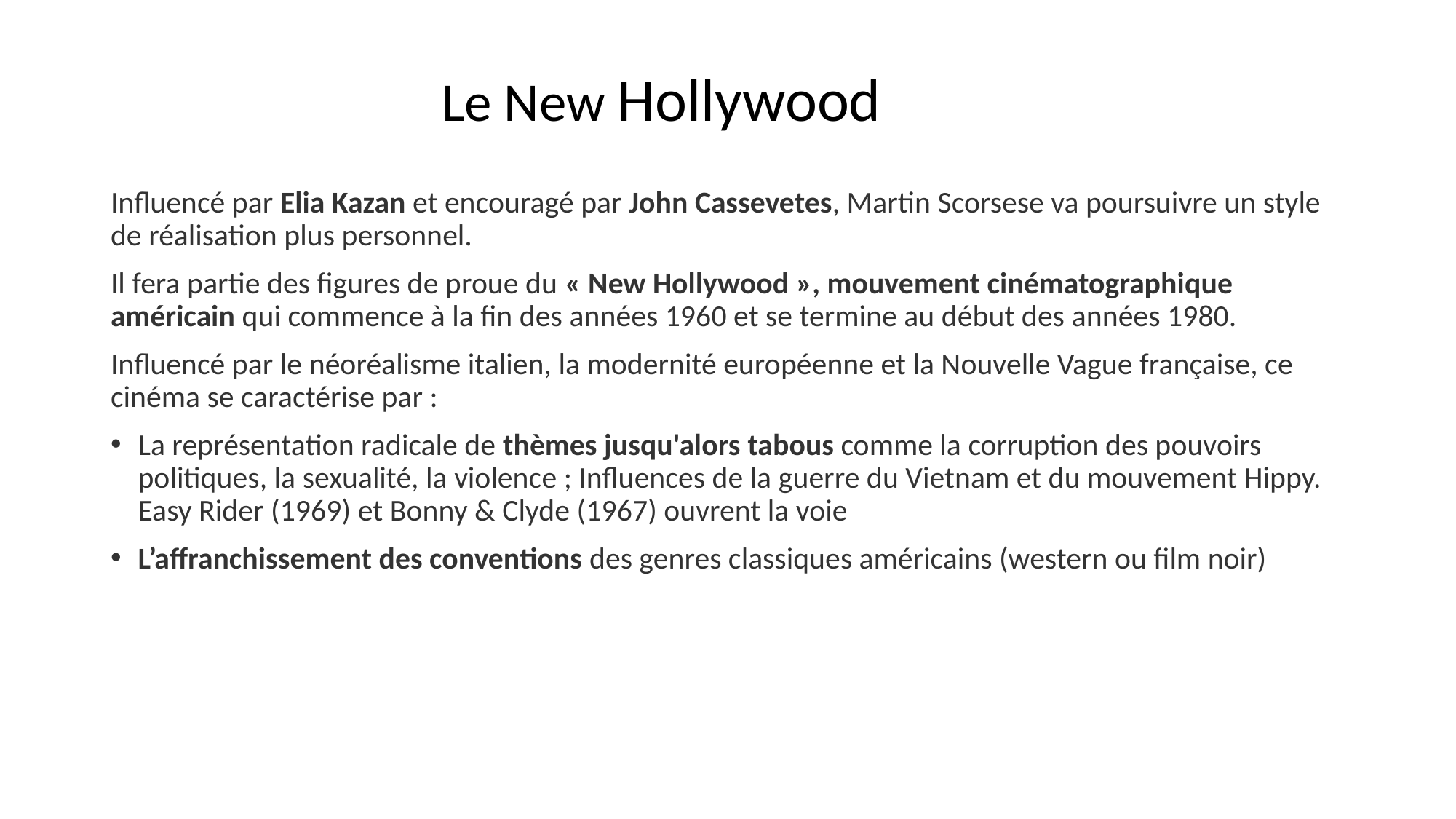

Le New Hollywood
Influencé par Elia Kazan et encouragé par John Cassevetes, Martin Scorsese va poursuivre un style de réalisation plus personnel.
Il fera partie des figures de proue du « New Hollywood », mouvement cinématographique américain qui commence à la fin des années 1960 et se termine au début des années 1980.
Influencé par le néoréalisme italien, la modernité européenne et la Nouvelle Vague française, ce cinéma se caractérise par :
La représentation radicale de thèmes jusqu'alors tabous comme la corruption des pouvoirs politiques, la sexualité, la violence ; Influences de la guerre du Vietnam et du mouvement Hippy.
Easy Rider (1969) et Bonny & Clyde (1967) ouvrent la voie
L’affranchissement des conventions des genres classiques américains (western ou film noir)